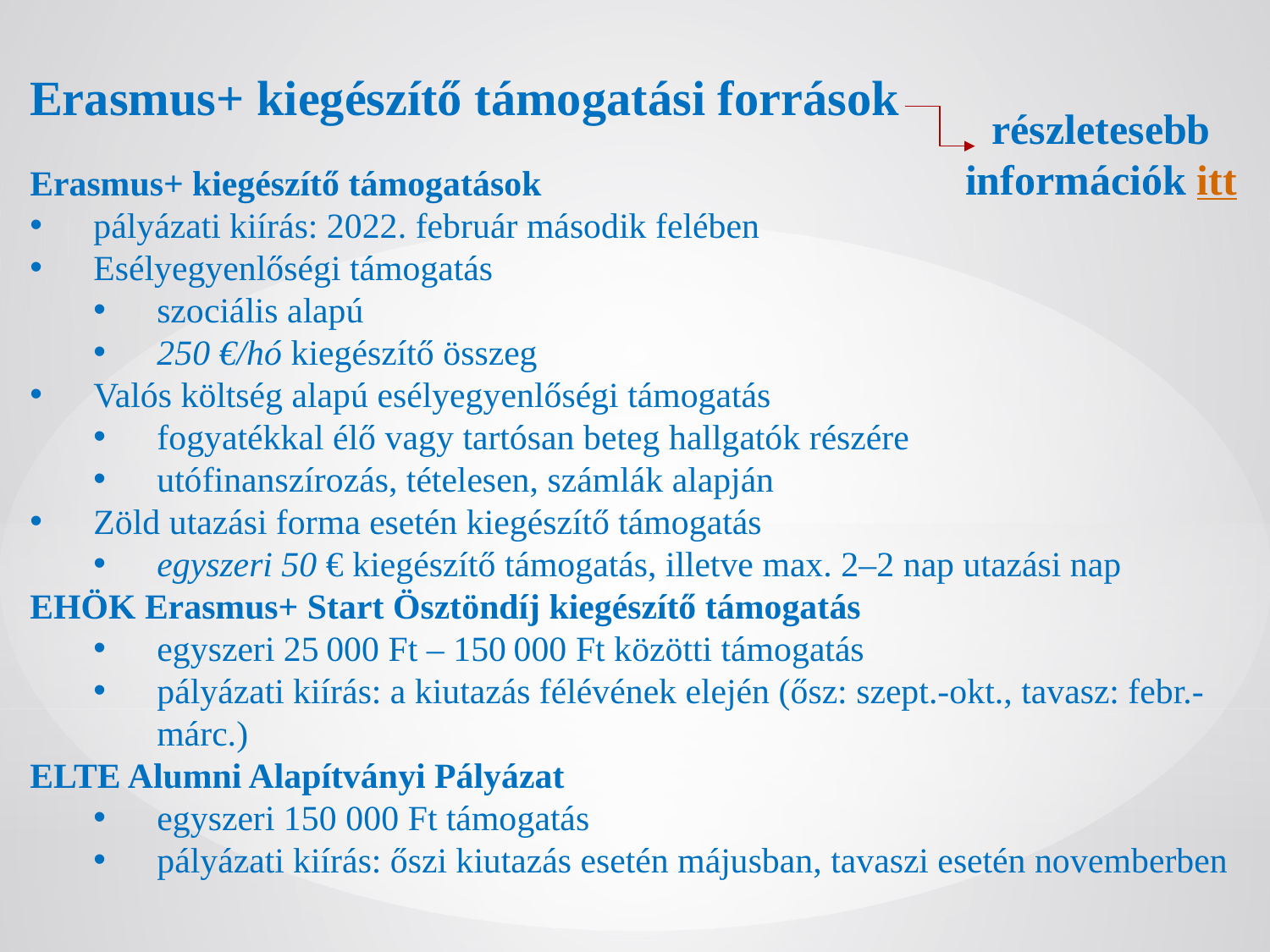

Erasmus+ kiegészítő támogatási források
részletesebb információk itt
Erasmus+ kiegészítő támogatások
pályázati kiírás: 2022. február második felében
Esélyegyenlőségi támogatás
szociális alapú
250 €/hó kiegészítő összeg
Valós költség alapú esélyegyenlőségi támogatás
fogyatékkal élő vagy tartósan beteg hallgatók részére
utófinanszírozás, tételesen, számlák alapján
Zöld utazási forma esetén kiegészítő támogatás
egyszeri 50 € kiegészítő támogatás, illetve max. 2–2 nap utazási nap
EHÖK Erasmus+ Start Ösztöndíj kiegészítő támogatás
egyszeri 25 000 Ft – 150 000 Ft közötti támogatás
pályázati kiírás: a kiutazás félévének elején (ősz: szept.-okt., tavasz: febr.-márc.)
ELTE Alumni Alapítványi Pályázat
egyszeri 150 000 Ft támogatás
pályázati kiírás: őszi kiutazás esetén májusban, tavaszi esetén novemberben